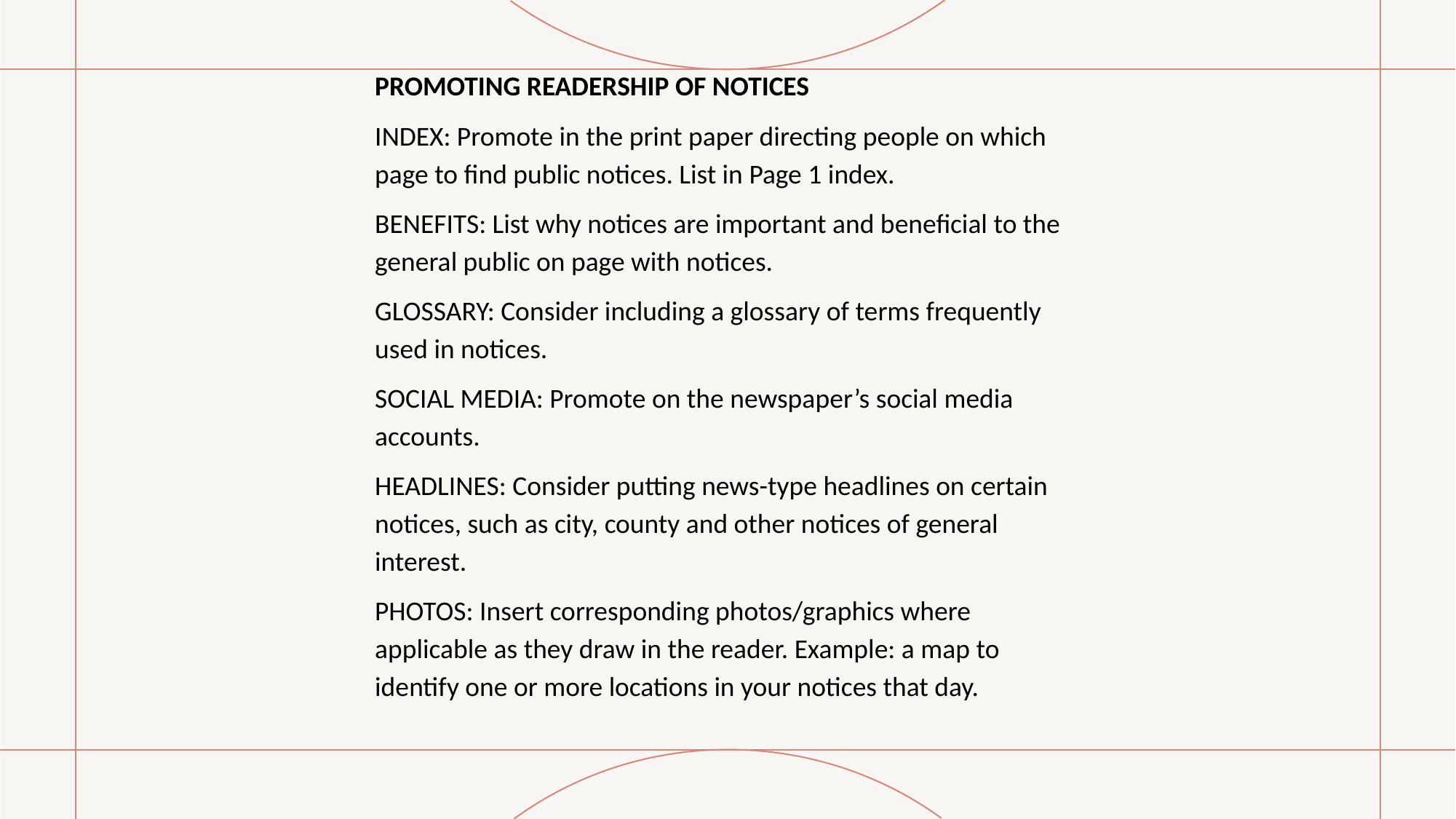

PROMOTING READERSHIP OF NOTICES
INDEX: Promote in the print paper directing people on which page to find public notices. List in Page 1 index.
BENEFITS: List why notices are important and beneficial to the general public on page with notices.
GLOSSARY: Consider including a glossary of terms frequently used in notices.
SOCIAL MEDIA: Promote on the newspaper’s social media accounts.
HEADLINES: Consider putting news-type headlines on certain notices, such as city, county and other notices of general interest.
PHOTOS: Insert corresponding photos/graphics where applicable as they draw in the reader. Example: a map to identify one or more locations in your notices that day.